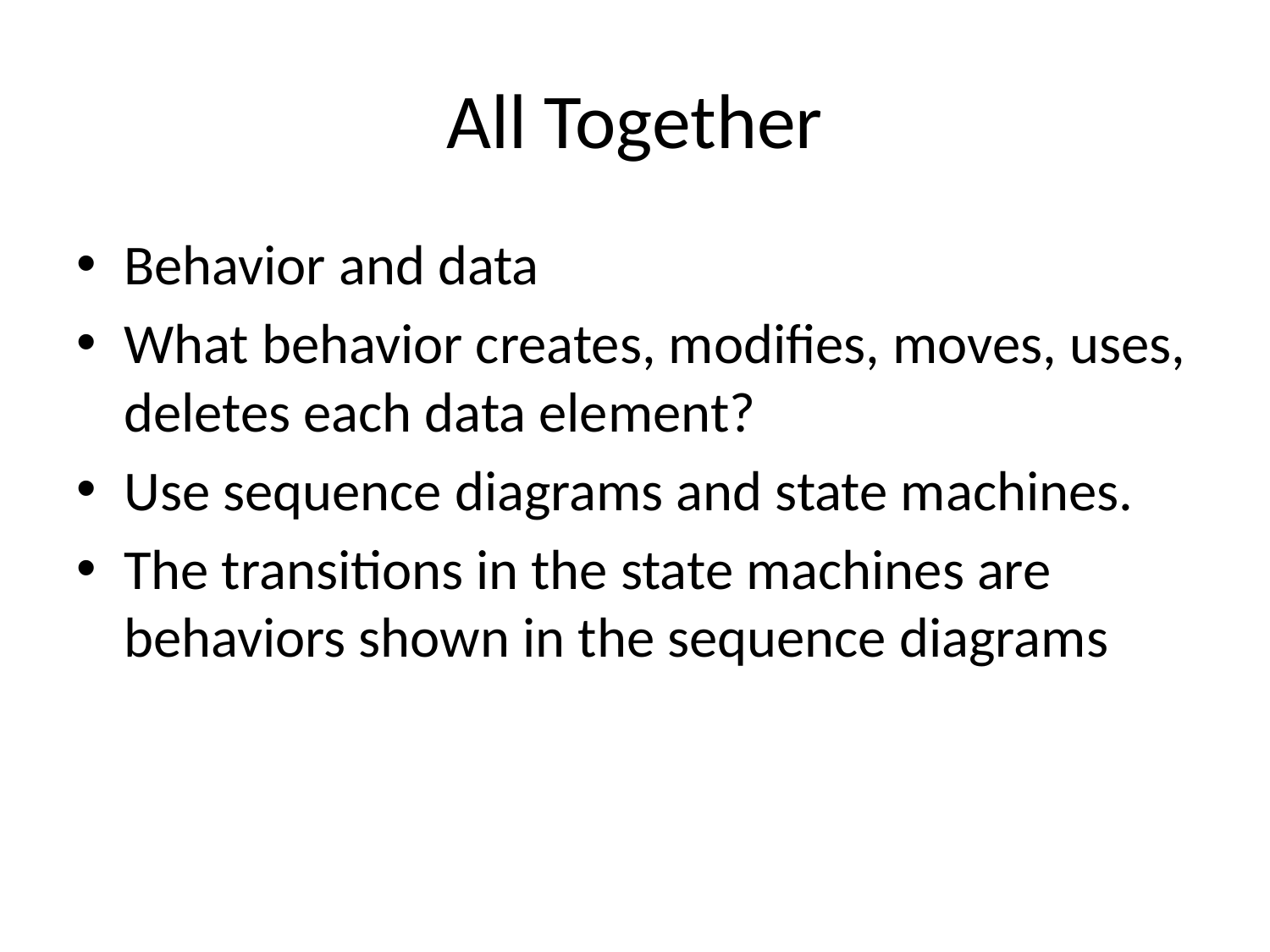

# All Together
Behavior and data
What behavior creates, modifies, moves, uses, deletes each data element?
Use sequence diagrams and state machines.
The transitions in the state machines are behaviors shown in the sequence diagrams